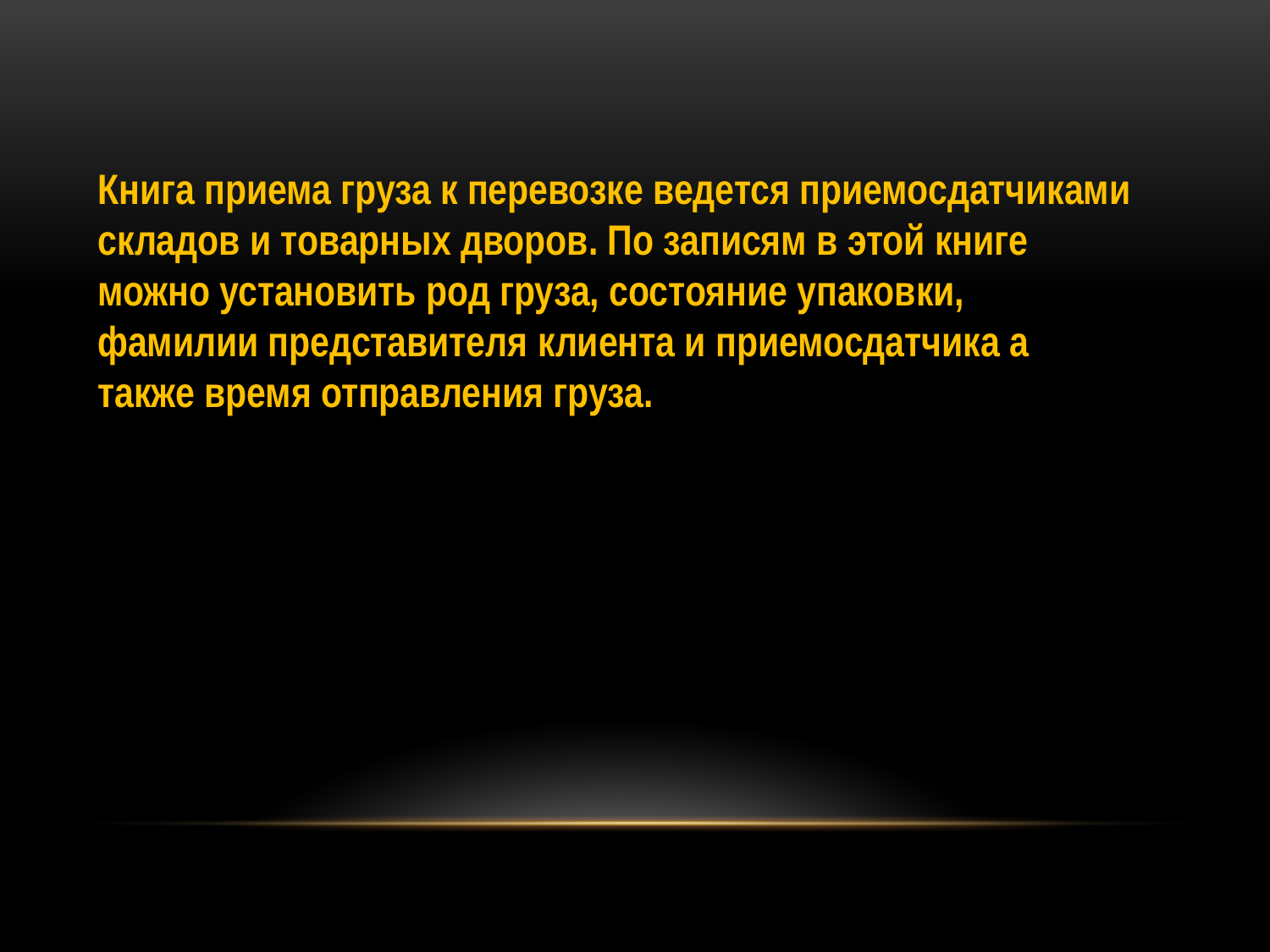

Книга приема груза к перевозке ведется приемосдатчиками складов и товарных дворов. По записям в этой книге можно установить род груза, состояние упаковки, фамилии представителя клиента и приемосдатчика а также время отправления груза.